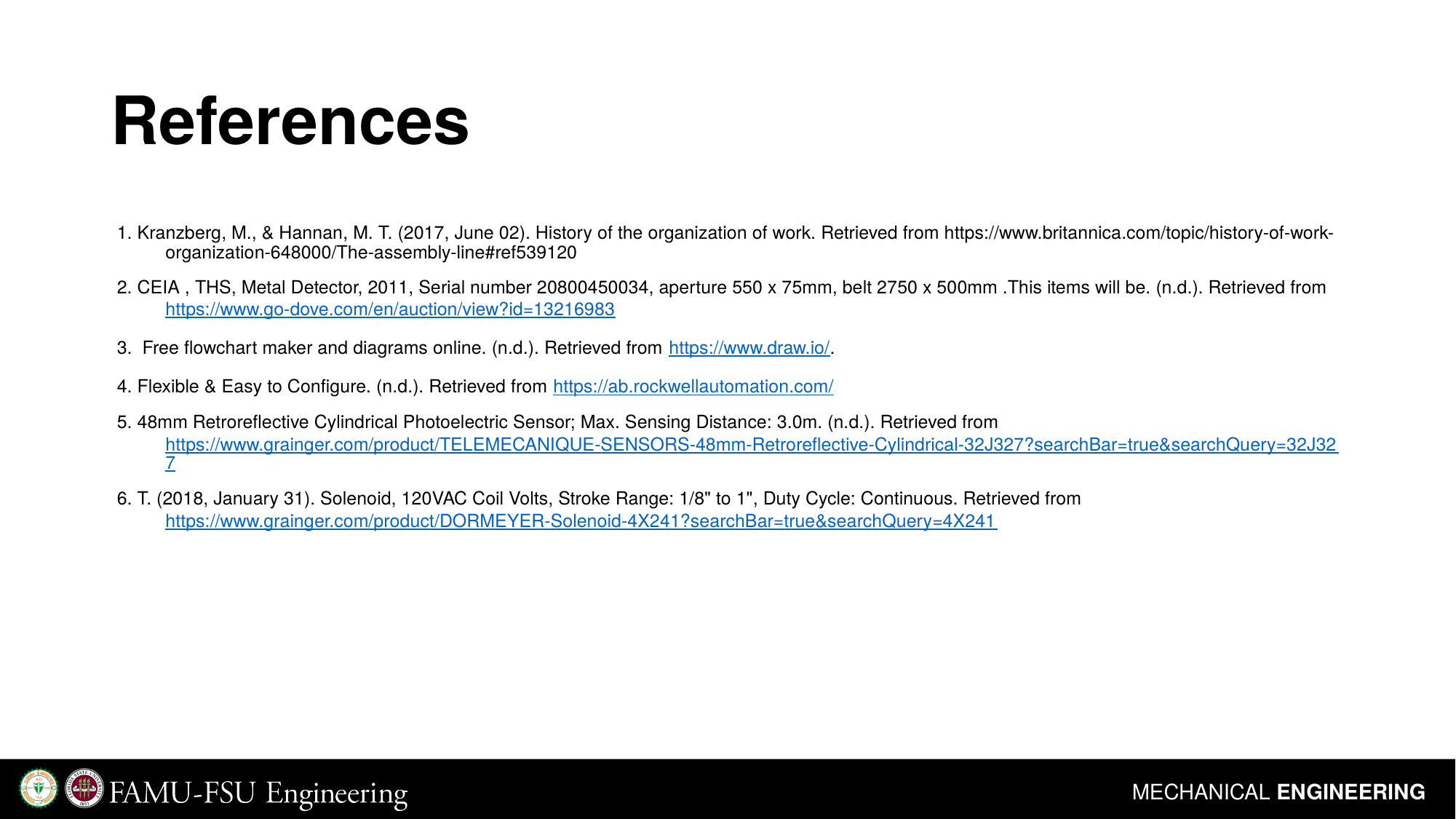

# References
1. Kranzberg, M., & Hannan, M. T. (2017, June 02). History of the organization of work. Retrieved from https://www.britannica.com/topic/history-of-work-organization-648000/The-assembly-line#ref539120
2. CEIA , THS, Metal Detector, 2011, Serial number 20800450034, aperture 550 x 75mm, belt 2750 x 500mm .This items will be. (n.d.). Retrieved from https://www.go-dove.com/en/auction/view?id=13216983
3.  Free flowchart maker and diagrams online. (n.d.). Retrieved from https://www.draw.io/.
4. Flexible & Easy to Configure. (n.d.). Retrieved from https://ab.rockwellautomation.com/
5. 48mm Retroreflective Cylindrical Photoelectric Sensor; Max. Sensing Distance: 3.0m. (n.d.). Retrieved from https://www.grainger.com/product/TELEMECANIQUE-SENSORS-48mm-Retroreflective-Cylindrical-32J327?searchBar=true&searchQuery=32J327
6. T. (2018, January 31). Solenoid, 120VAC Coil Volts, Stroke Range: 1/8" to 1", Duty Cycle: Continuous. Retrieved from https://www.grainger.com/product/DORMEYER-Solenoid-4X241?searchBar=true&searchQuery=4X241